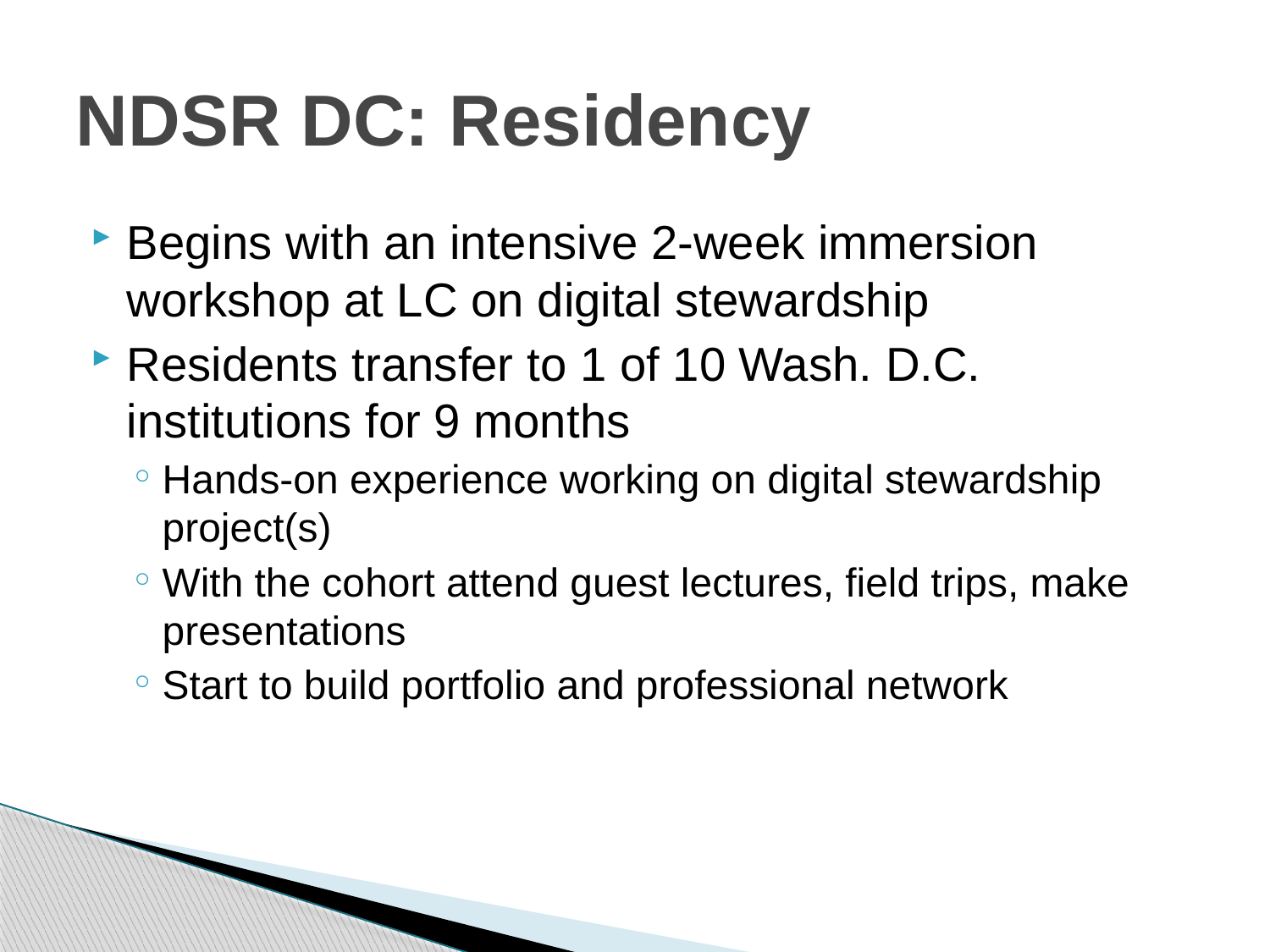

# NDSR DC: Residency
Begins with an intensive 2-week immersion workshop at LC on digital stewardship
Residents transfer to 1 of 10 Wash. D.C. institutions for 9 months
Hands-on experience working on digital stewardship project(s)
With the cohort attend guest lectures, field trips, make presentations
Start to build portfolio and professional network